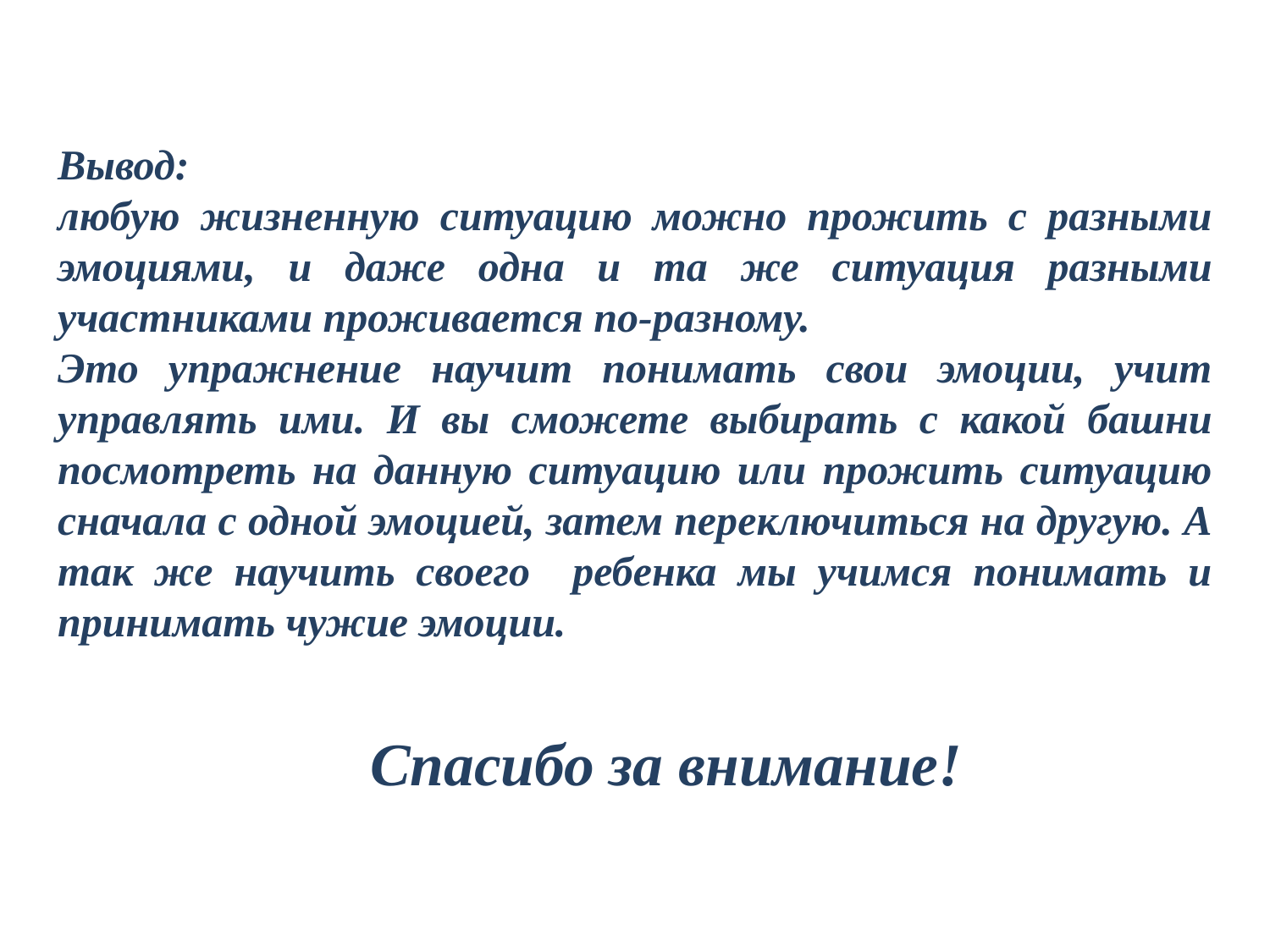

Вывод:
любую жизненную ситуацию можно прожить с разными эмоциями, и даже одна и та же ситуация разными участниками проживается по-разному.
Это упражнение научит понимать свои эмоции, учит управлять ими. И вы сможете выбирать с какой башни посмотреть на данную ситуацию или прожить ситуацию сначала с одной эмоцией, затем переключиться на другую. А так же научить своего  ребенка мы учимся понимать и принимать чужие эмоции.
# Спасибо за внимание!